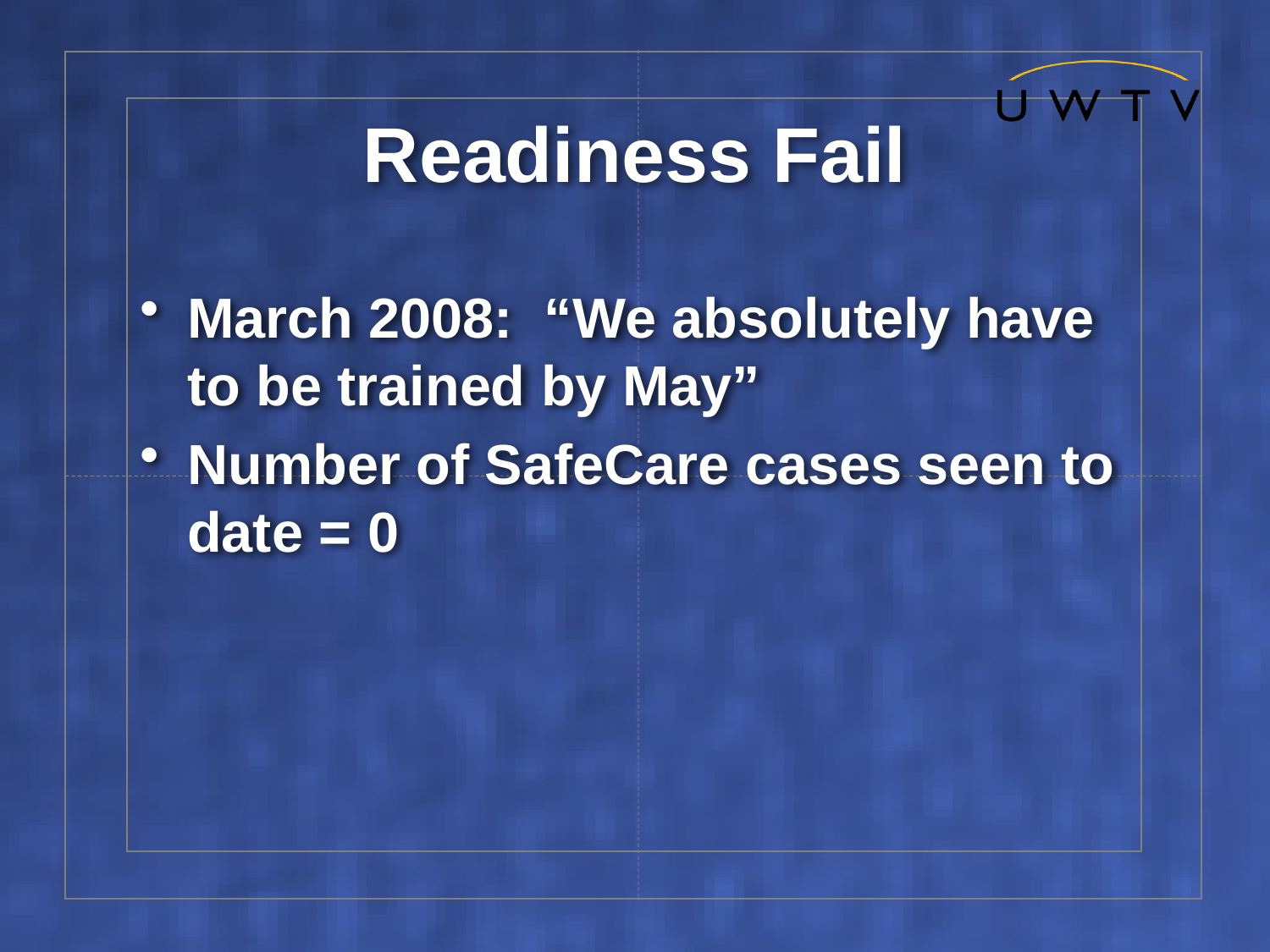

# Readiness Fail
March 2008:  “We absolutely have to be trained by May”
Number of SafeCare cases seen to date = 0